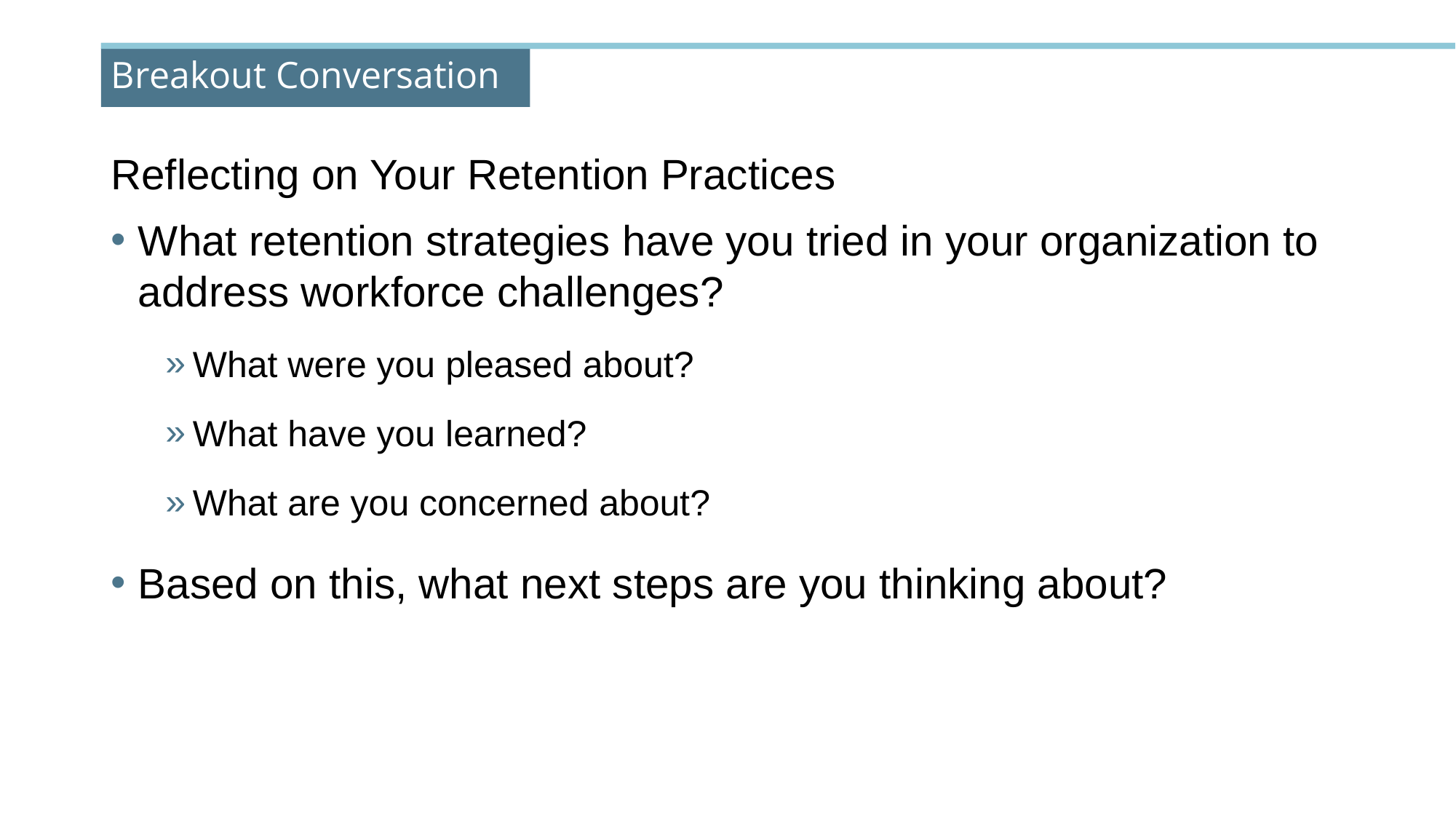

# Breakout Conversation
Reflecting on Your Retention Practices
What retention strategies have you tried in your organization to address workforce challenges?
What were you pleased about?
What have you learned?
What are you concerned about?
Based on this, what next steps are you thinking about?